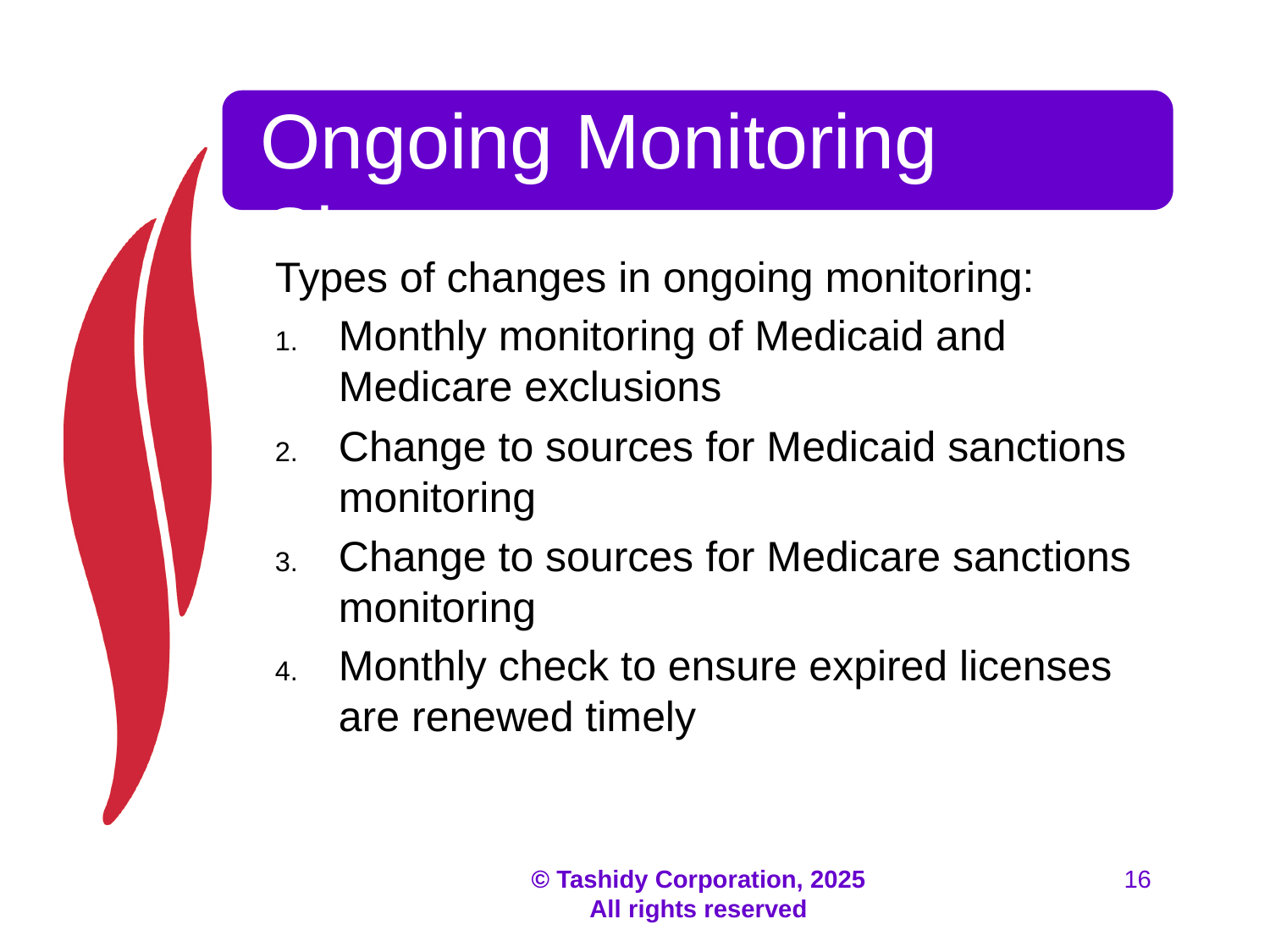

# Ongoing Monitoring Change
Types of changes in ongoing monitoring:
Monthly monitoring of Medicaid and Medicare exclusions
Change to sources for Medicaid sanctions monitoring
Change to sources for Medicare sanctions monitoring
Monthly check to ensure expired licenses are renewed timely

© Tashidy Corporation, 2025
All rights reserved
16